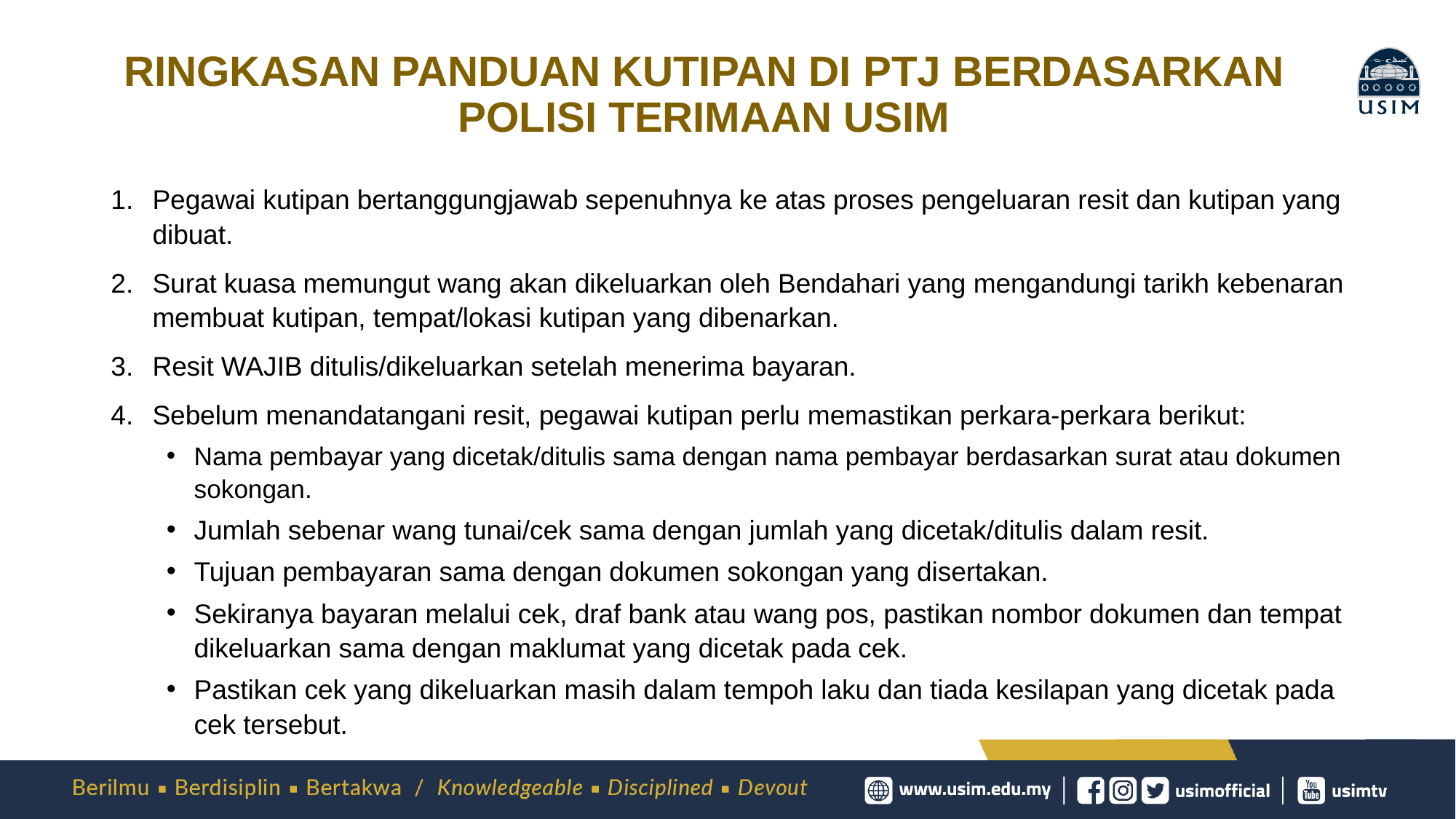

# RINGKASAN PANDUAN KUTIPAN DI PTJ BERDASARKAN POLISI TERIMAAN USIM
Pegawai kutipan bertanggungjawab sepenuhnya ke atas proses pengeluaran resit dan kutipan yang dibuat.
Surat kuasa memungut wang akan dikeluarkan oleh Bendahari yang mengandungi tarikh kebenaran membuat kutipan, tempat/lokasi kutipan yang dibenarkan.
Resit WAJIB ditulis/dikeluarkan setelah menerima bayaran.
Sebelum menandatangani resit, pegawai kutipan perlu memastikan perkara-perkara berikut:
Nama pembayar yang dicetak/ditulis sama dengan nama pembayar berdasarkan surat atau dokumen sokongan.
Jumlah sebenar wang tunai/cek sama dengan jumlah yang dicetak/ditulis dalam resit.
Tujuan pembayaran sama dengan dokumen sokongan yang disertakan.
Sekiranya bayaran melalui cek, draf bank atau wang pos, pastikan nombor dokumen dan tempat dikeluarkan sama dengan maklumat yang dicetak pada cek.
Pastikan cek yang dikeluarkan masih dalam tempoh laku dan tiada kesilapan yang dicetak pada cek tersebut.